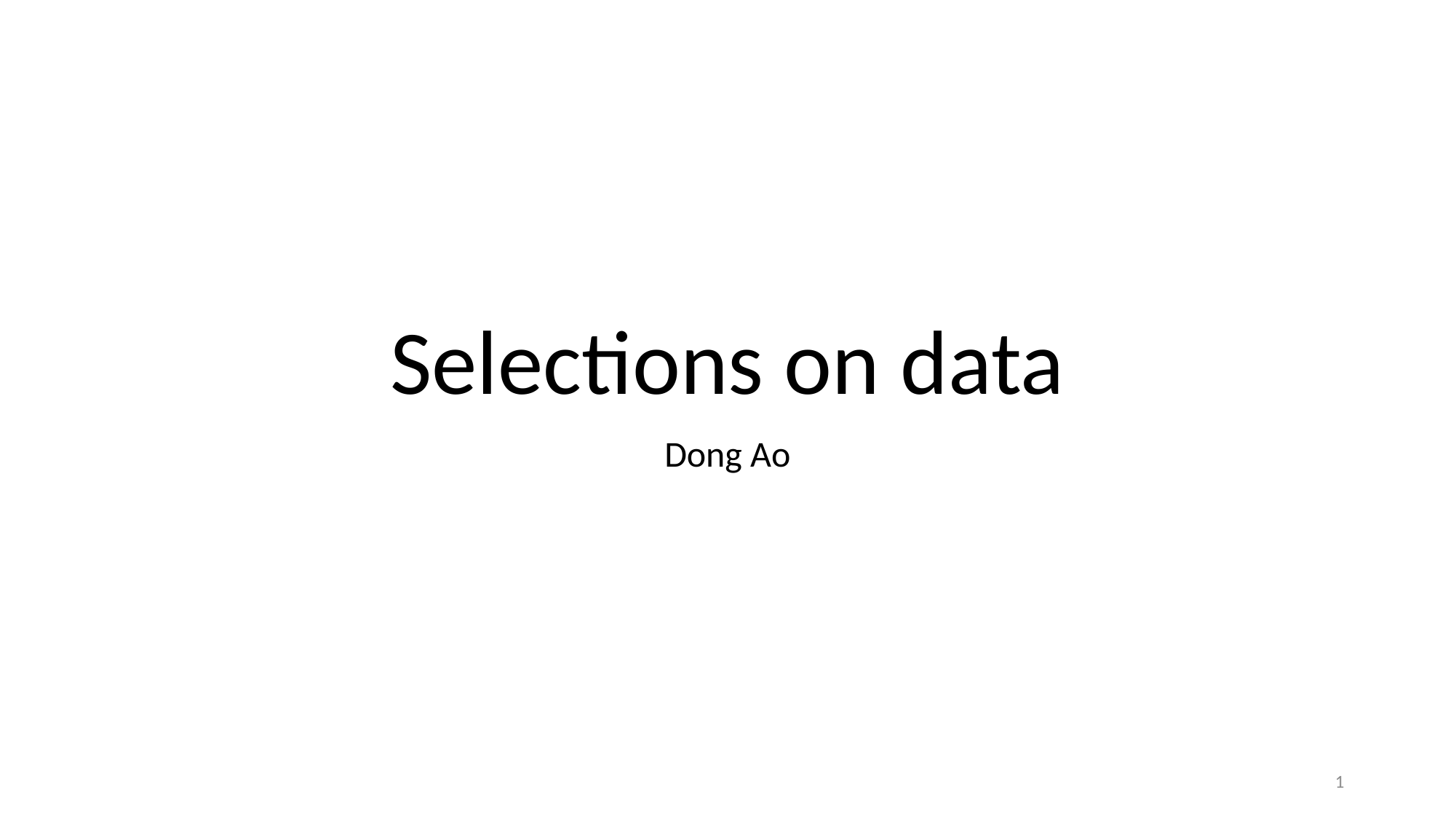

# Selections on data
Dong Ao
1